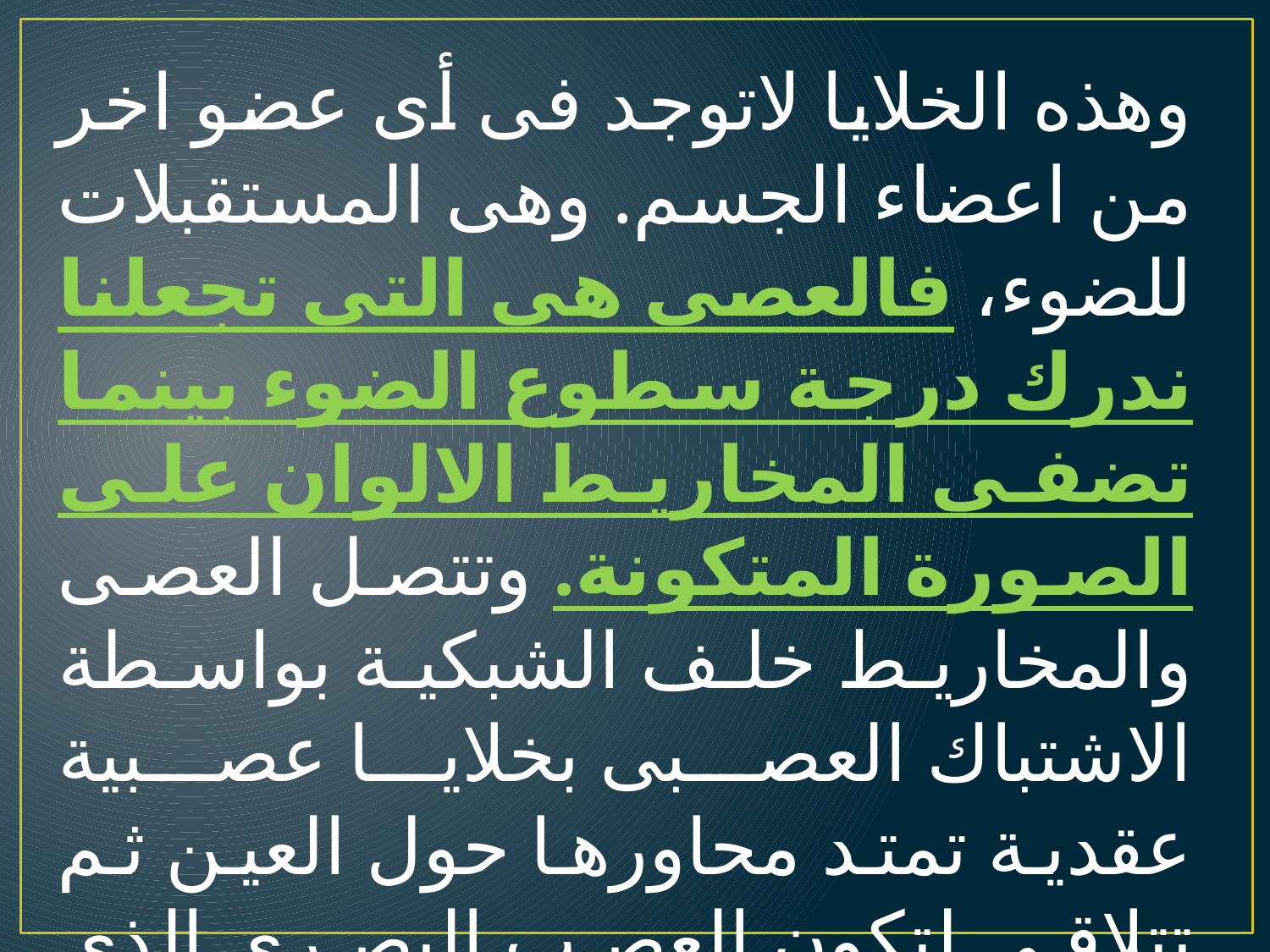

وهذه الخلايا لاتوجد فى أى عضو اخر من اعضاء الجسم. وهى المستقبلات للضوء، فالعصى هى التى تجعلنا ندرك درجة سطوع الضوء بينما تضفى المخاريط الالوان على الصورة المتكونة. وتتصل العصى والمخاريط خلف الشبكية بواسطة الاشتباك العصبى بخلايا عصبية عقدية تمتد محاورها حول العين ثم تتلاقى لتكون العصب البصرى الذى ينقل السيالات العصبية للمخ.